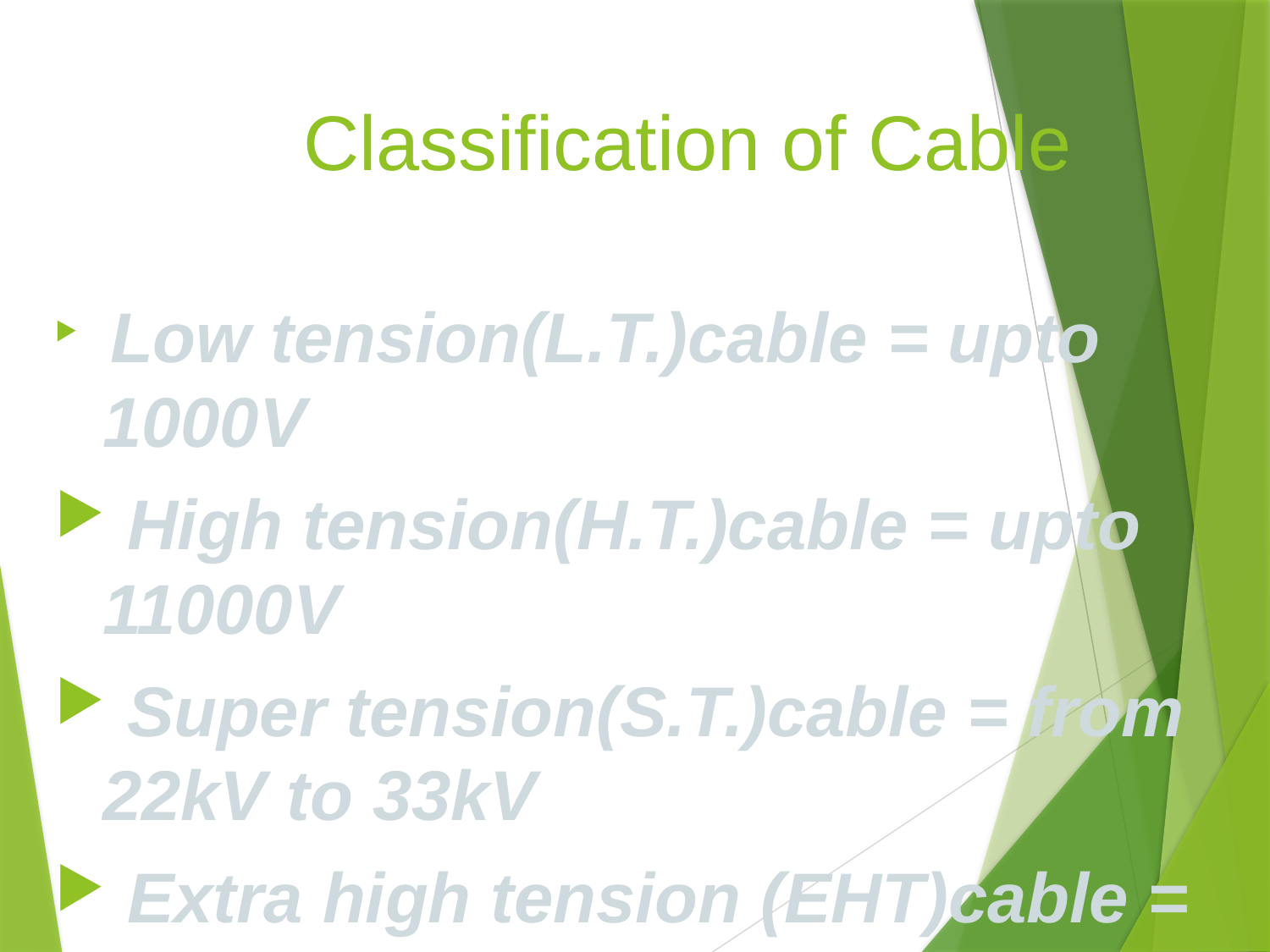

# Classification of Cable
 Low tension(L.T.)cable = upto 1000V
 High tension(H.T.)cable = upto 11000V
 Super tension(S.T.)cable = from 22kV to 33kV
 Extra high tension (EHT)cable = from 33 to 66kV
 Extra super voltage cable = beyond 132 kV